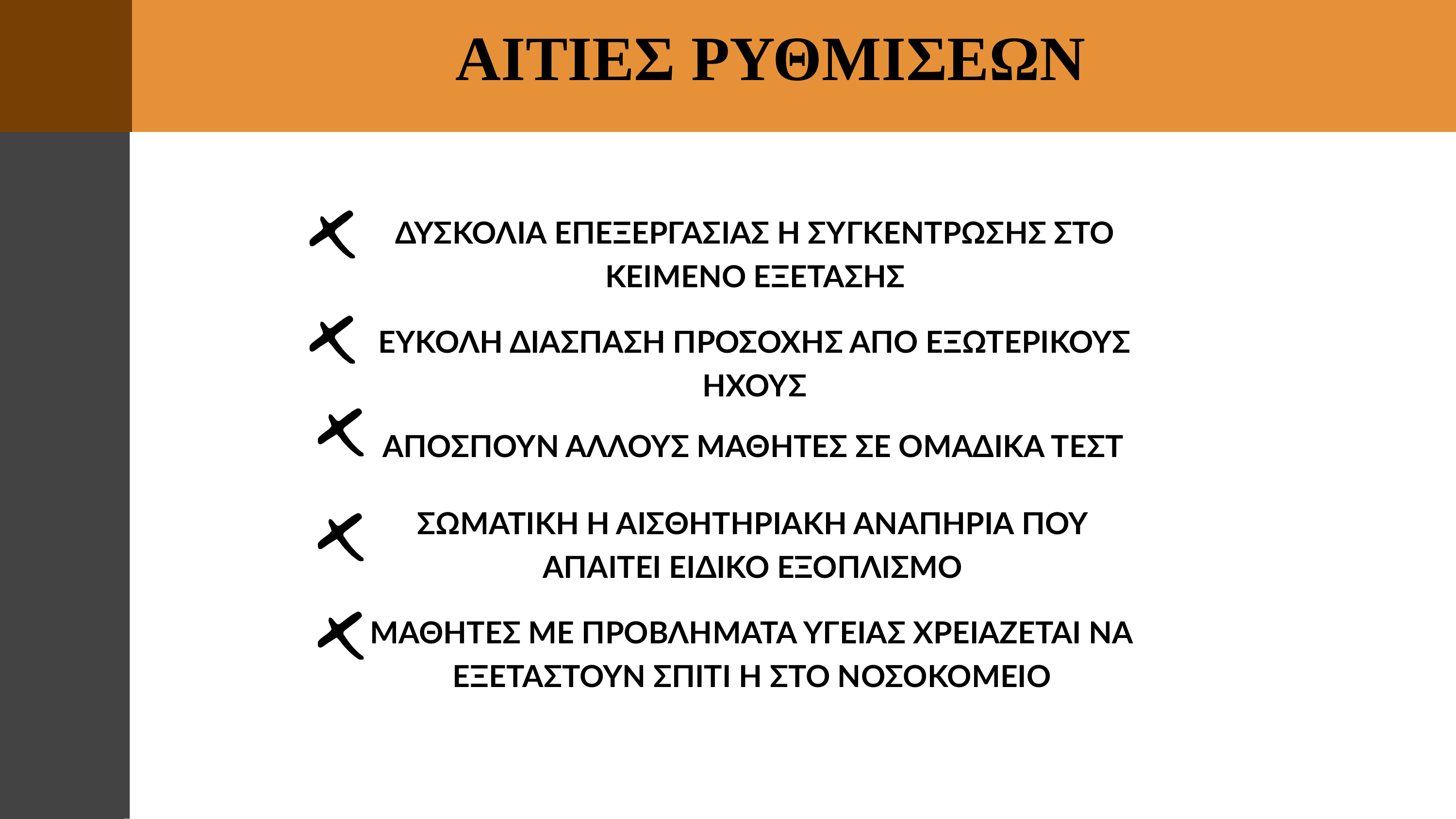

AITIΕΣ ΡΥΘΜΙΣΕΩΝ
ΔΥΣΚΟΛΙΑ ΕΠΕΞΕΡΓΑΣΙΑΣ Η ΣΥΓΚΕΝΤΡΩΣΗΣ ΣΤΟ ΚΕΙΜΕΝΟ ΕΞΕΤΑΣΗΣ

ΕΥΚΟΛΗ ΔΙΑΣΠΑΣΗ ΠΡΟΣΟΧΗΣ ΑΠΟ ΕΞΩΤΕΡΙΚΟΥΣ ΗΧΟΥΣ

ΑΠΟΣΠΟΥΝ ΑΛΛΟΥΣ ΜΑΘΗΤΕΣ ΣΕ ΟΜΑΔΙΚΑ ΤΕΣΤ
ΣΩΜΑΤΙΚΗ Ή ΑΙΣΘΗΤΗΡΙΑΚΉ ΑΝΑΠΗΡΙΑ ΠΟΥ ΑΠΑΙΤΕΙ ΕΙΔΙΚΟ ΕΞΟΠΛΙΣΜΟ

ΜΑΘΗΤΕΣ ΜΕ ΠΡΟΒΛΗΜΑΤΑ ΥΓΕΙΑΣ ΧΡΕΙΑΖΕΤΑΙ ΝΑ ΕΞΕΤΑΣΤΟΥΝ ΣΠΙΤΙ Ή ΣΤΟ ΝΟΣΟΚΟΜΕΙΟ